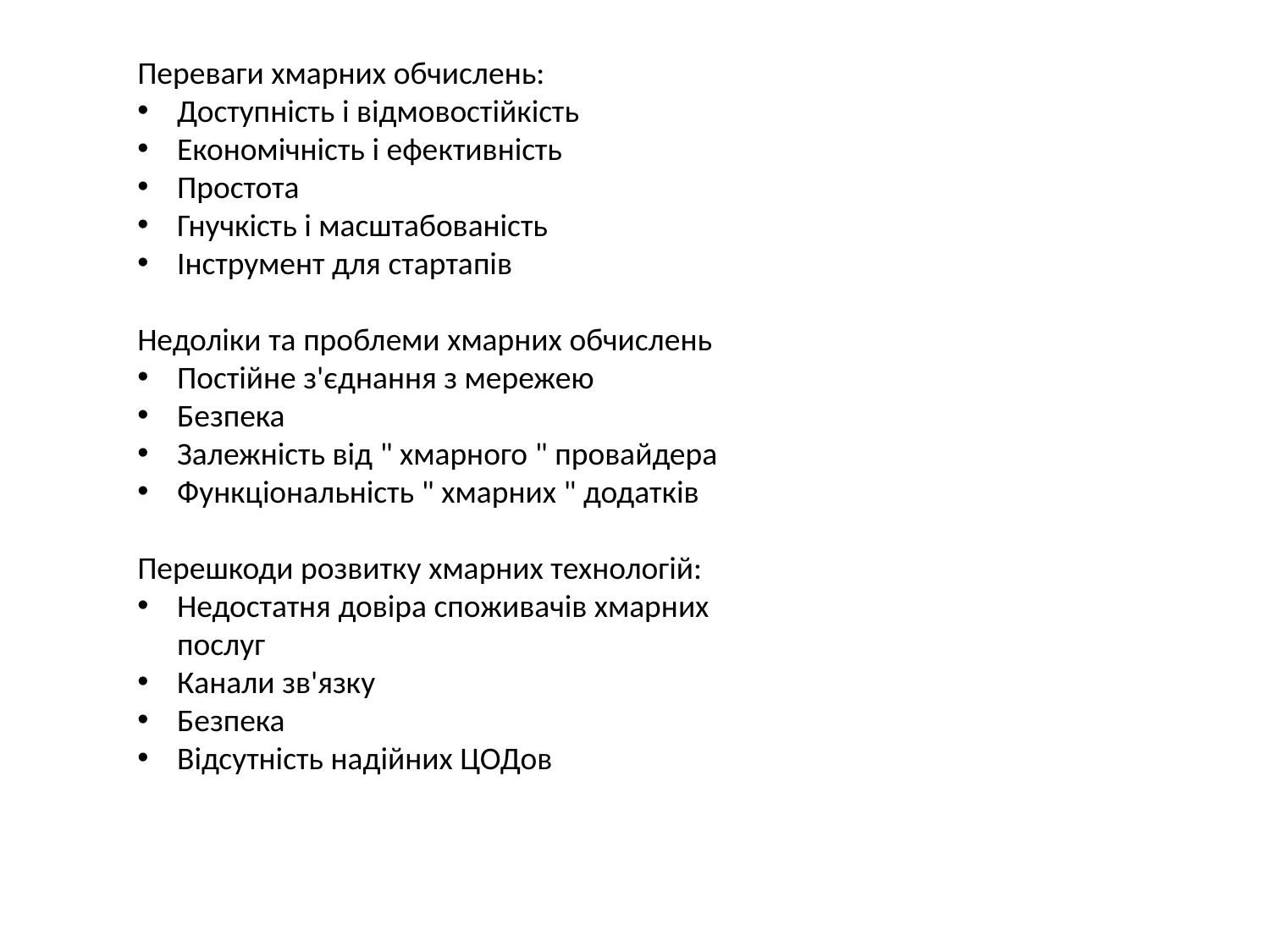

Переваги хмарних обчислень:
Доступність і відмовостійкість
Економічність і ефективність
Простота
Гнучкість і масштабованість
Інструмент для стартапів

Недоліки та проблеми хмарних обчислень
Постійне з'єднання з мережею
Безпека
Залежність від " хмарного " провайдера
Функціональність " хмарних " додатків

Перешкоди розвитку хмарних технологій:
Недостатня довіра споживачів хмарних послуг
Канали зв'язку
Безпека
Відсутність надійних ЦОДов